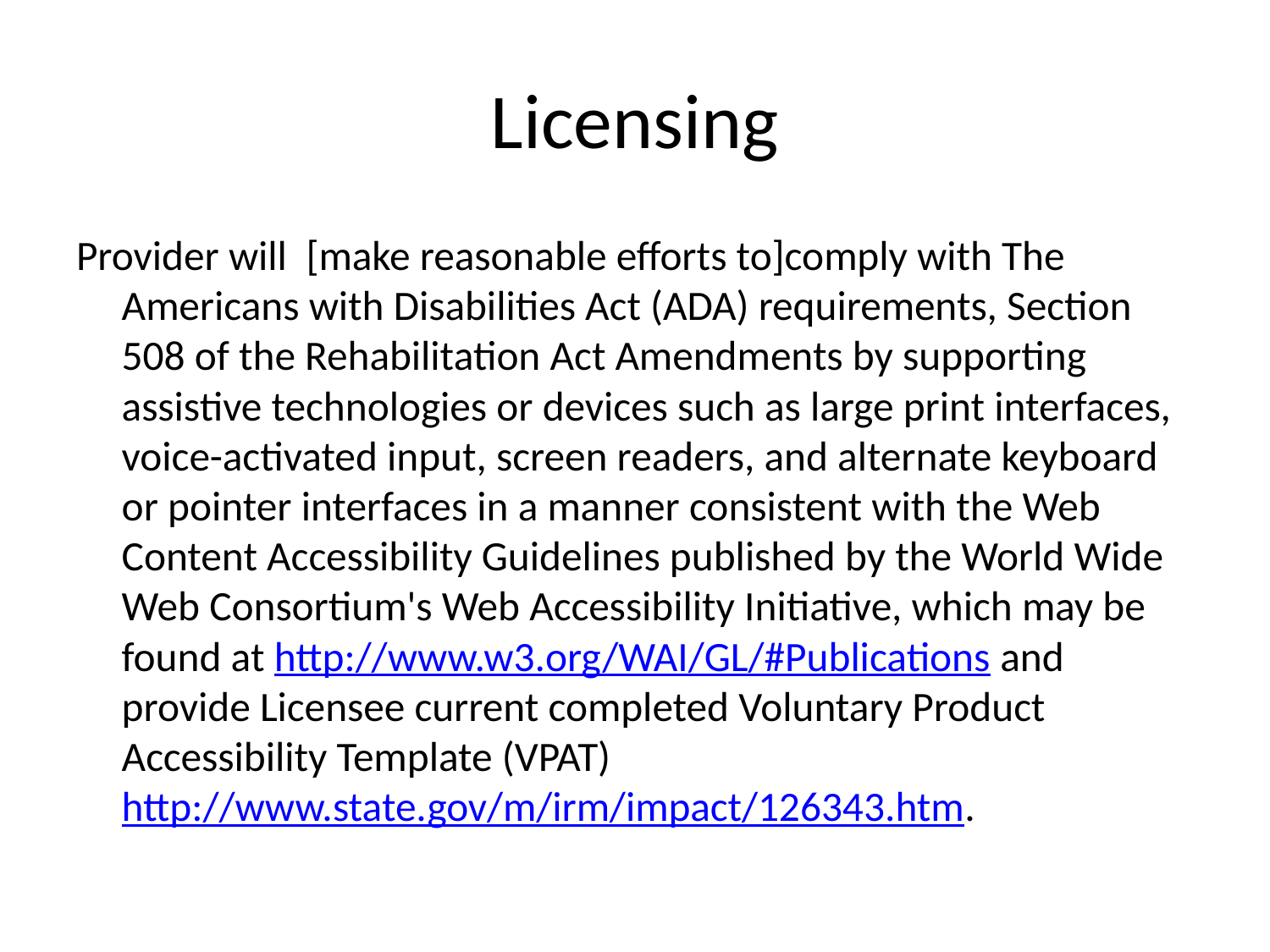

# Licensing
Provider will  [make reasonable efforts to]comply with The Americans with Disabilities Act (ADA) requirements, Section 508 of the Rehabilitation Act Amendments by supporting assistive technologies or devices such as large print interfaces, voice-activated input, screen readers, and alternate keyboard or pointer interfaces in a manner consistent with the Web Content Accessibility Guidelines published by the World Wide Web Consortium's Web Accessibility Initiative, which may be found at http://www.w3.org/WAI/GL/#Publications and provide Licensee current completed Voluntary Product Accessibility Template (VPAT)http://www.state.gov/m/irm/impact/126343.htm.